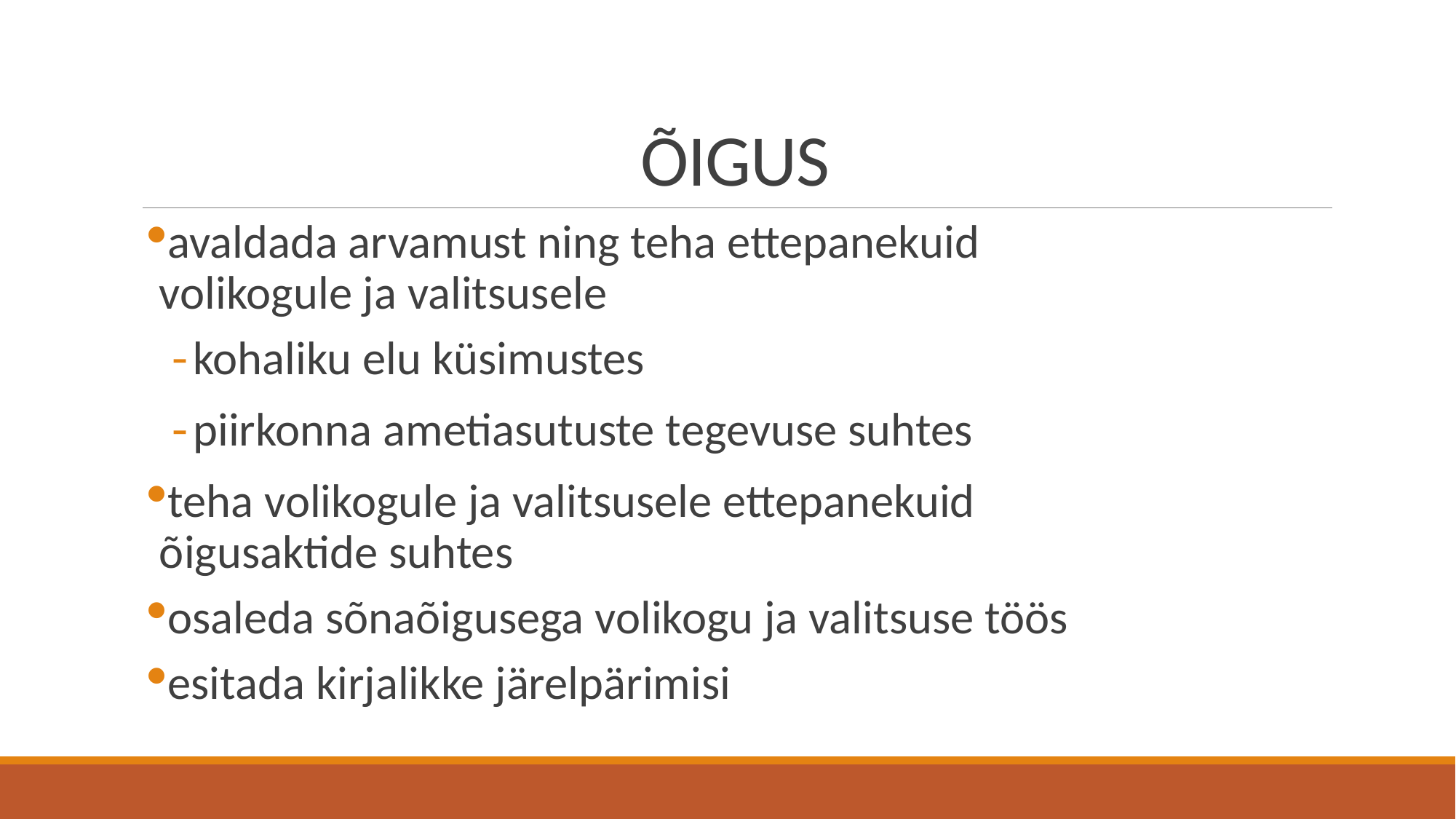

# ÕIGUS

avaldada arvamust ning teha ettepanekuid volikogule ja valitsusele
kohaliku elu küsimustes
piirkonna ametiasutuste tegevuse suhtes
teha volikogule ja valitsusele ettepanekuid õigusaktide suhtes
osaleda sõnaõigusega volikogu ja valitsuse töös
esitada kirjalikke järelpärimisi